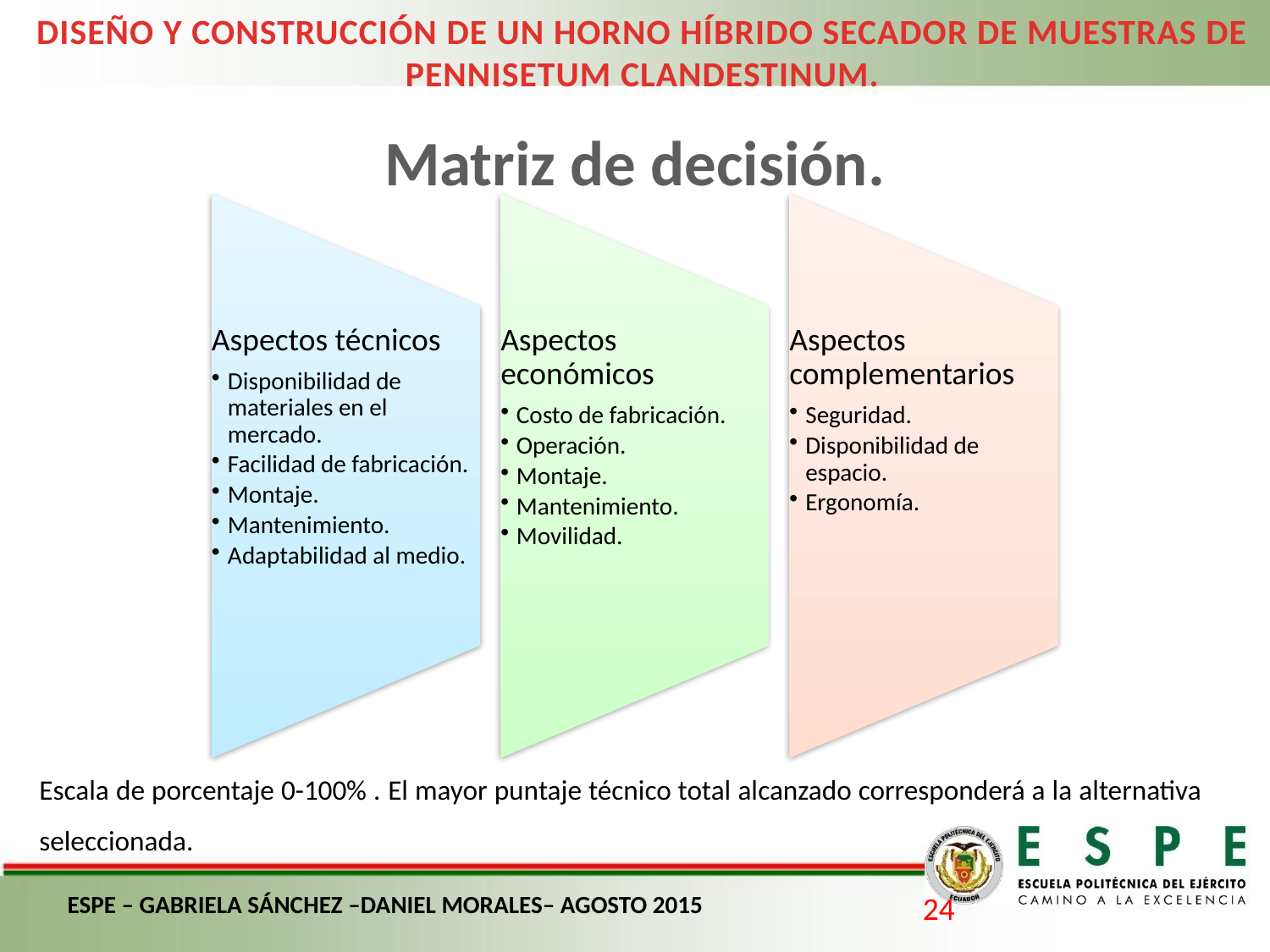

DISEÑO Y CONSTRUCCIÓN DE UN HORNO HÍBRIDO SECADOR DE MUESTRAS DE PENNISETUM CLANDESTINUM.
Matriz de decisión.
Aspectos técnicos
Disponibilidad de materiales en el mercado.
Facilidad de fabricación.
Montaje.
Mantenimiento.
Adaptabilidad al medio.
Aspectos económicos
Costo de fabricación.
Operación.
Montaje.
Mantenimiento.
Movilidad.
Aspectos complementarios
Seguridad.
Disponibilidad de espacio.
Ergonomía.
Escala de porcentaje 0-100% . El mayor puntaje técnico total alcanzado corresponderá a la alternativa seleccionada.

ESPE – GABRIELA SÁNCHEZ –DANIEL MORALES– AGOSTO 2015
24